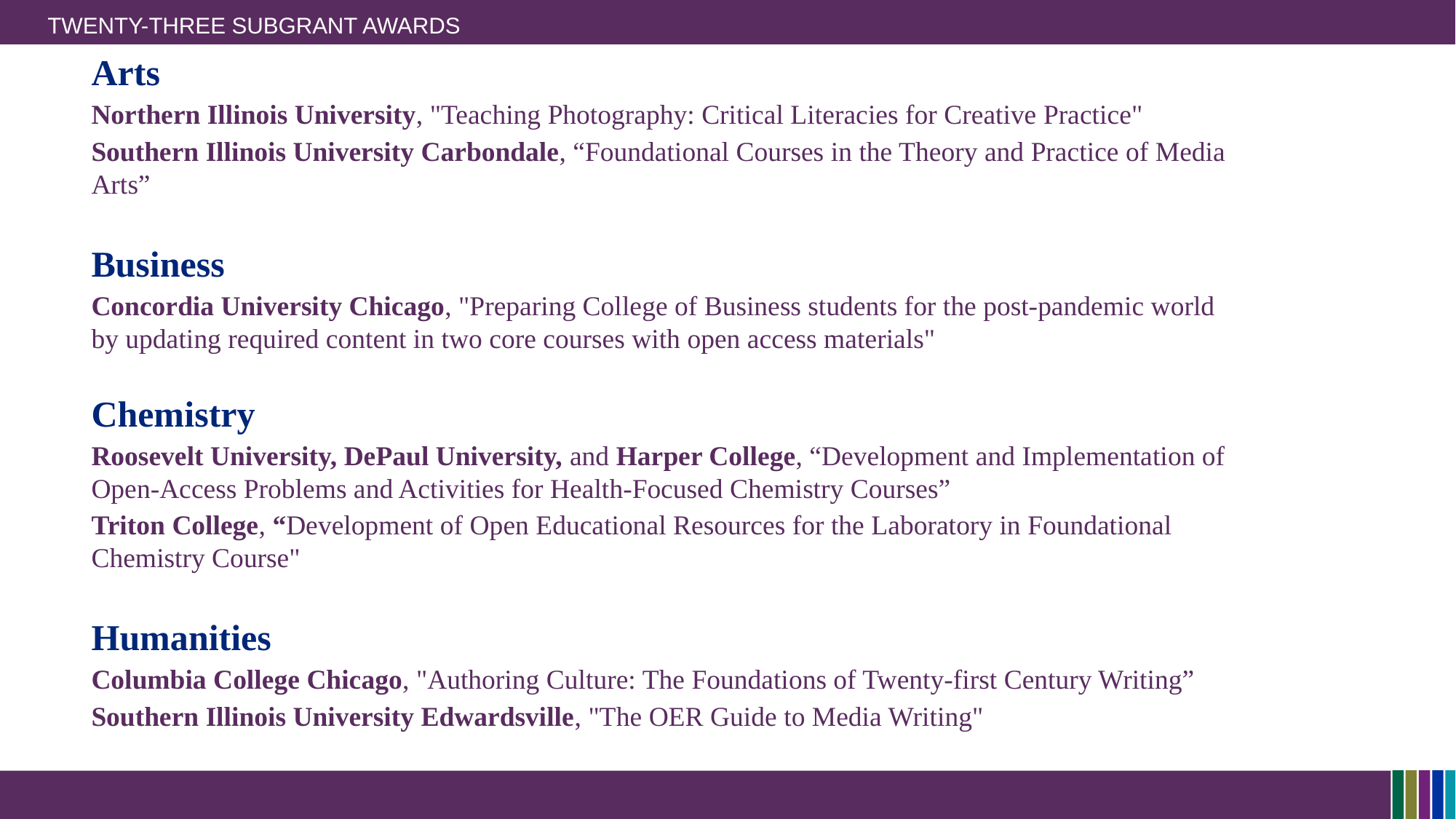

# TWENTY-THREE SUBGRANT AWARDS
Arts
Northern Illinois University, "Teaching Photography: Critical Literacies for Creative Practice"
Southern Illinois University Carbondale, “Foundational Courses in the Theory and Practice of Media Arts”

Business
Concordia University Chicago, "Preparing College of Business students for the post-pandemic world by updating required content in two core courses with open access materials"
Chemistry
Roosevelt University, DePaul University, and Harper College, “Development and Implementation of Open-Access Problems and Activities for Health-Focused Chemistry Courses”
Triton College, “Development of Open Educational Resources for the Laboratory in Foundational Chemistry Course"

Humanities
Columbia College Chicago, "Authoring Culture: The Foundations of Twenty-first Century Writing”
Southern Illinois University Edwardsville, "The OER Guide to Media Writing"